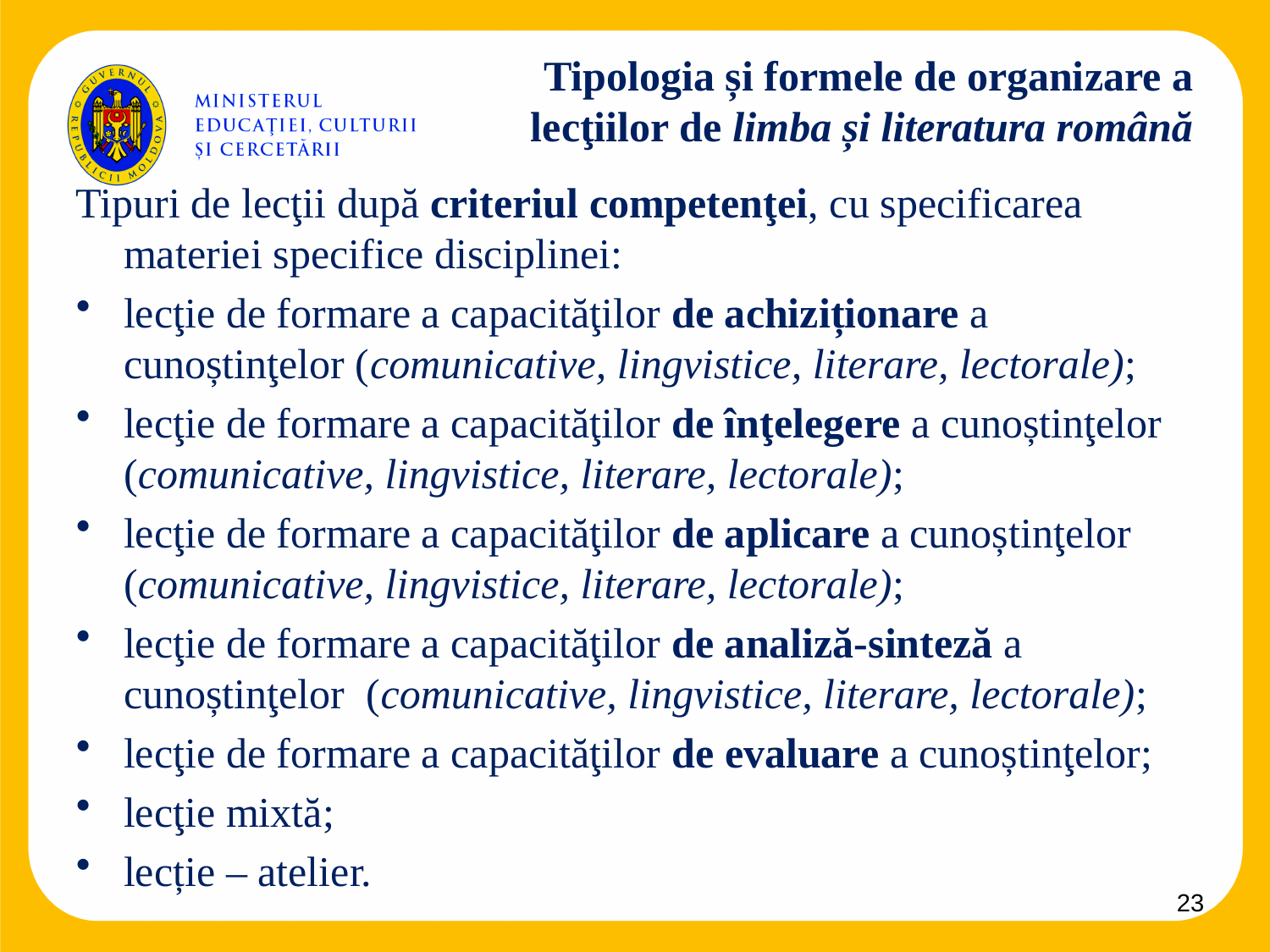

# Tipologia și formele de organizare a lecţiilor de limba și literatura română
Tipuri de lecţii după criteriul competenţei, cu specificarea materiei specifice disciplinei:
lecţie de formare a capacităţilor de achiziționare a cunoștinţelor (comunicative, lingvistice, literare, lectorale);
lecţie de formare a capacităţilor de înţelegere a cunoștinţelor (comunicative, lingvistice, literare, lectorale);
lecţie de formare a capacităţilor de aplicare a cunoștinţelor (comunicative, lingvistice, literare, lectorale);
lecţie de formare a capacităţilor de analiză-sinteză a cunoștinţelor  (comunicative, lingvistice, literare, lectorale);
lecţie de formare a capacităţilor de evaluare a cunoștinţelor;
lecţie mixtă;
lecție – atelier.

23